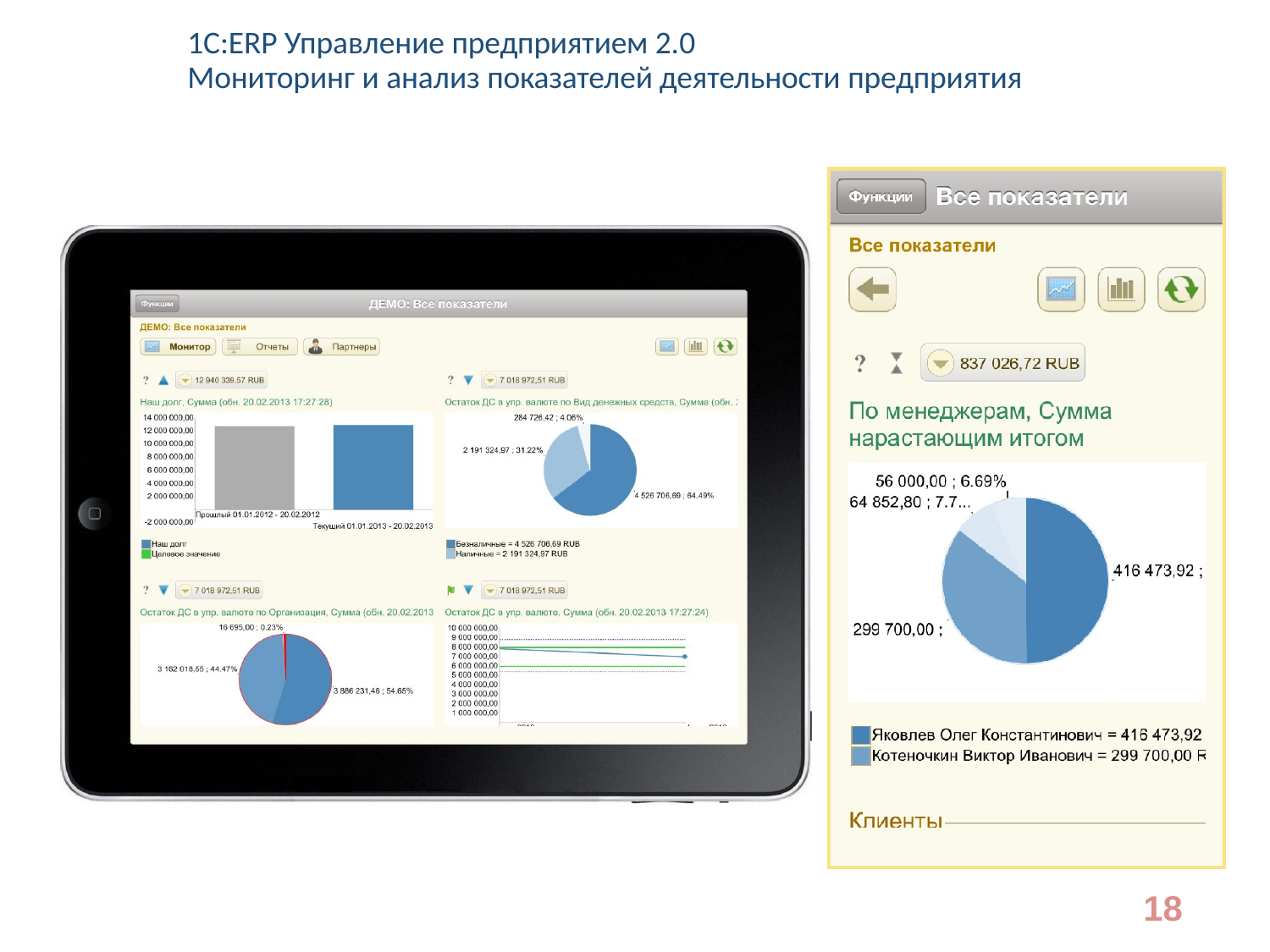

1С:ERP Управление предприятием 2.0
Мониторинг и анализ показателей деятельности предприятия

18